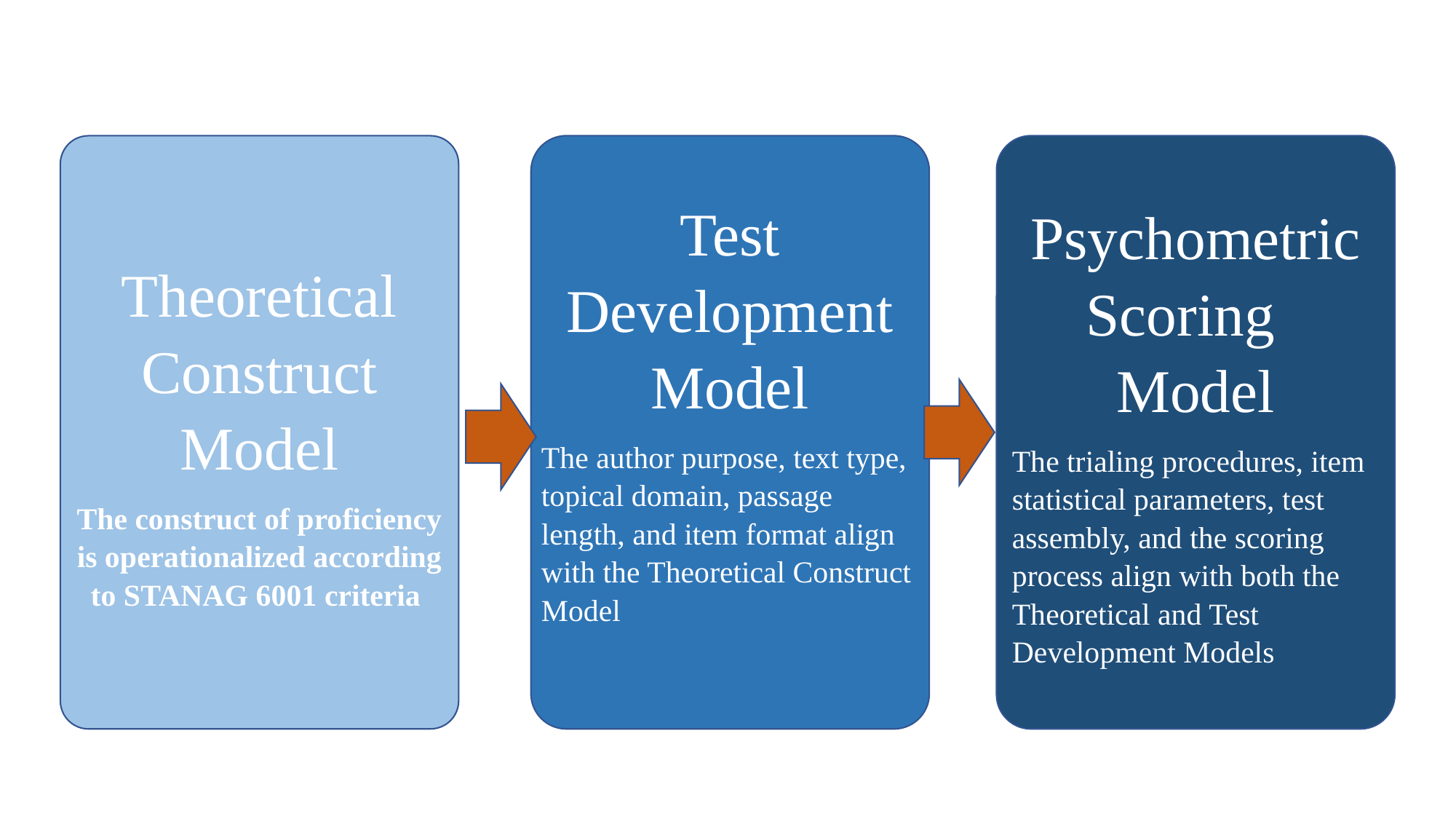

Theoretical Construct Model
The construct of proficiency is operationalized according to STANAG 6001 criteria
Test Development Model
The author purpose, text type, topical domain, passage length, and item format align with the Theoretical Construct Model

Psychometric Scoring   Model
The trialing procedures, item statistical parameters, test assembly, and the scoring process align with both the Theoretical and Test Development Models